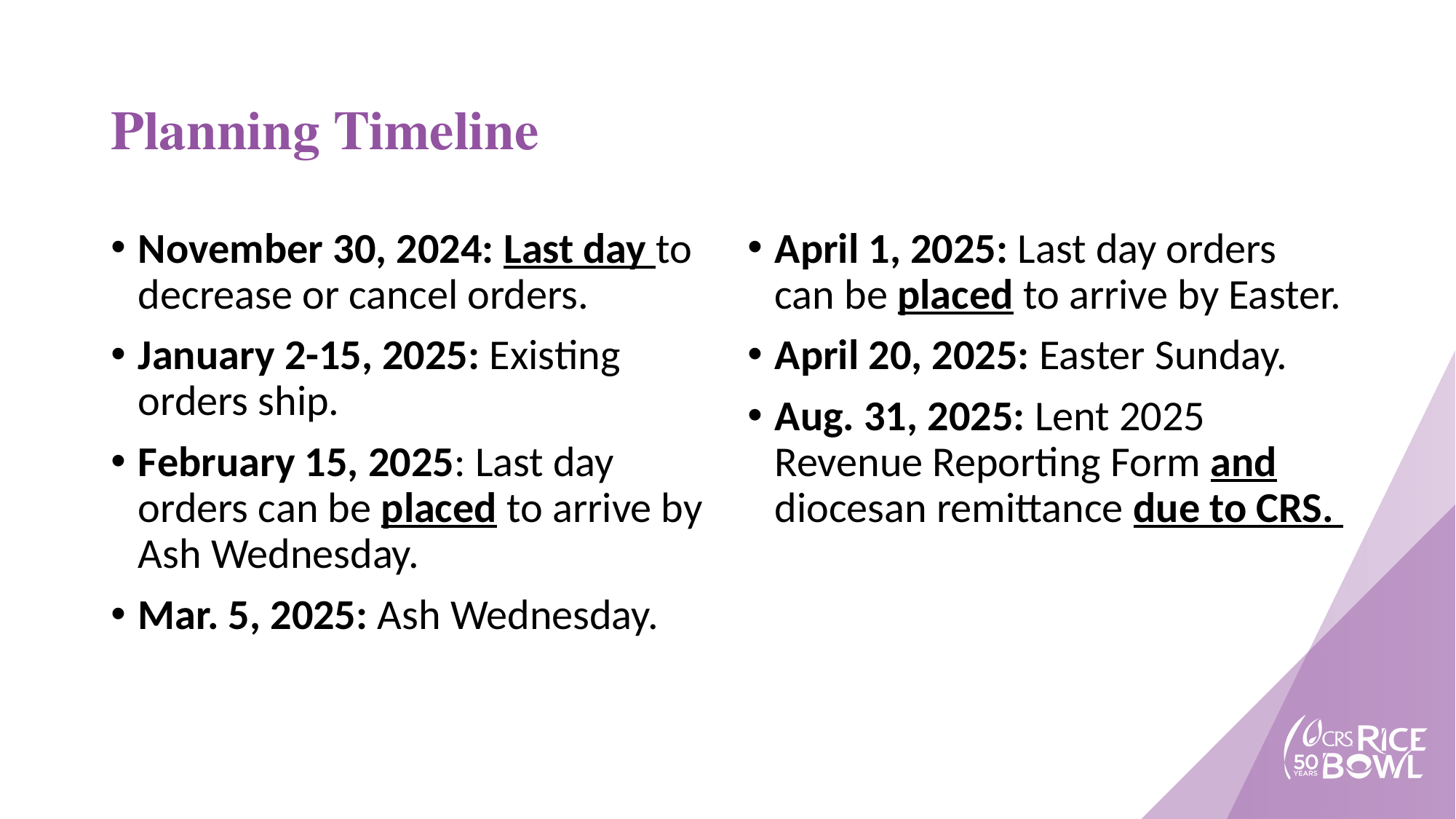

# Planning Timeline
April 1, 2025: Last day orders can be placed to arrive by Easter.
April 20, 2025: Easter Sunday.
Aug. 31, 2025: Lent 2025 Revenue Reporting Form and diocesan remittance due to CRS.

November 30, 2024: Last day to decrease or cancel orders.
January 2-15, 2025: Existing orders ship.
February 15, 2025: Last day orders can be placed to arrive by Ash Wednesday.
Mar. 5, 2025: Ash Wednesday.